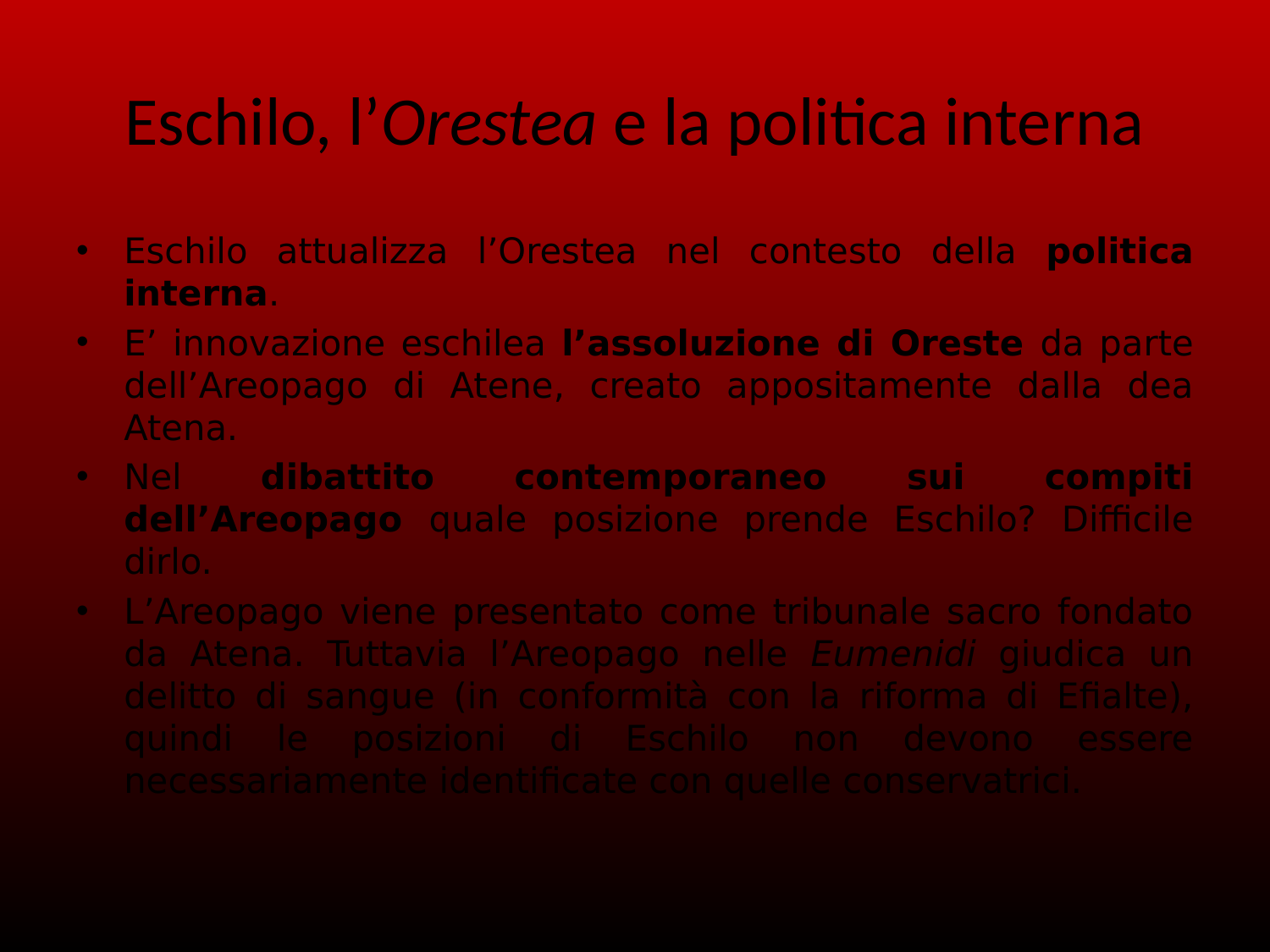

# Eschilo, l’Orestea e la politica interna
Eschilo attualizza l’Orestea nel contesto della politica interna.
E’ innovazione eschilea l’assoluzione di Oreste da parte dell’Areopago di Atene, creato appositamente dalla dea Atena.
Nel dibattito contemporaneo sui compiti dell’Areopago quale posizione prende Eschilo? Difficile dirlo.
L’Areopago viene presentato come tribunale sacro fondato da Atena. Tuttavia l’Areopago nelle Eumenidi giudica un delitto di sangue (in conformità con la riforma di Efialte), quindi le posizioni di Eschilo non devono essere necessariamente identificate con quelle conservatrici.